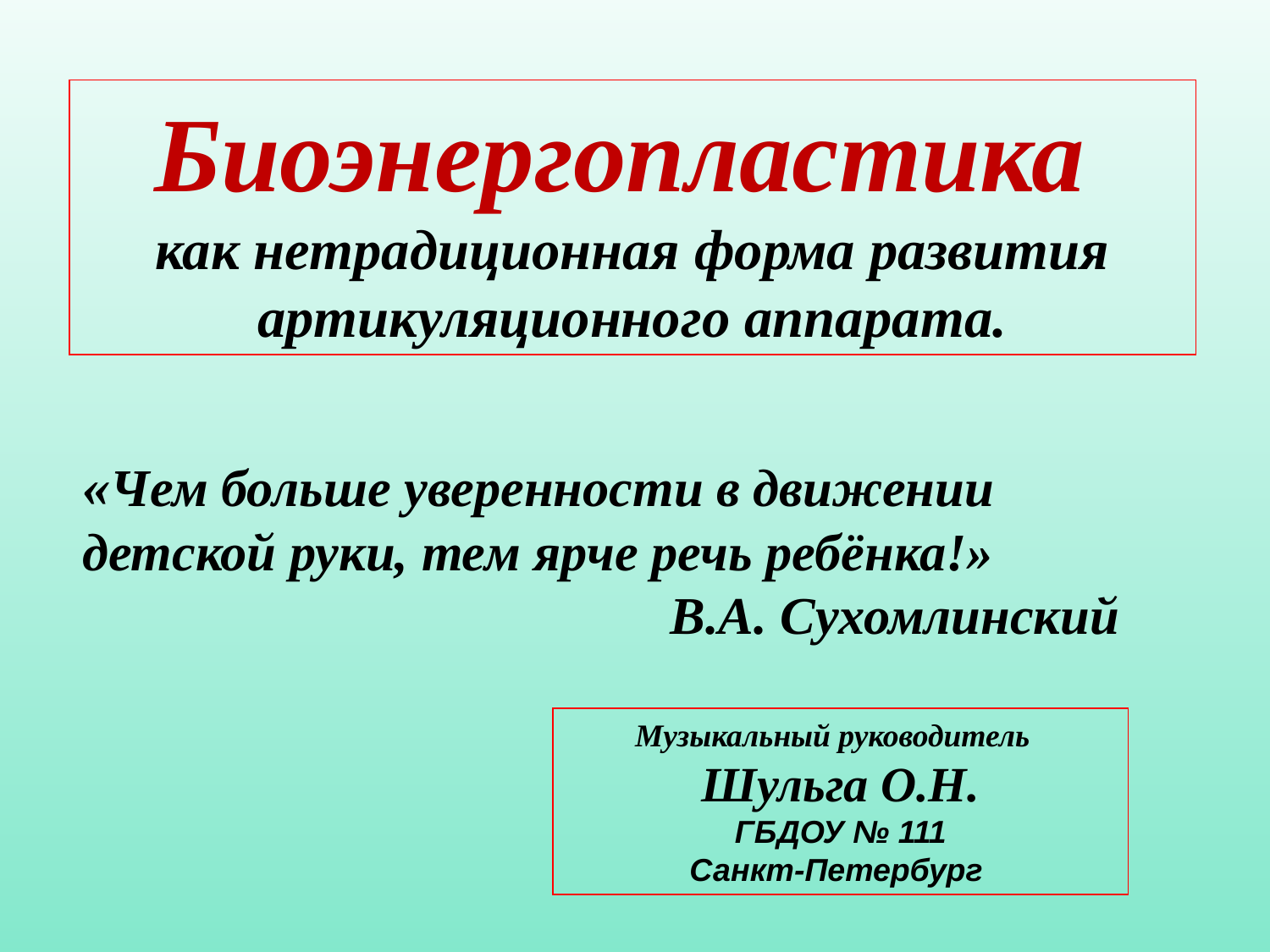

Биоэнергопластика
как нетрадиционная форма развития артикуляционного аппарата.

«Чем больше уверенности в движении детской руки, тем ярче речь ребёнка!»
В.А. Сухомлинский
Музыкальный руководитель
Шульга О.Н.
ГБДОУ № 111
Санкт-Петербург